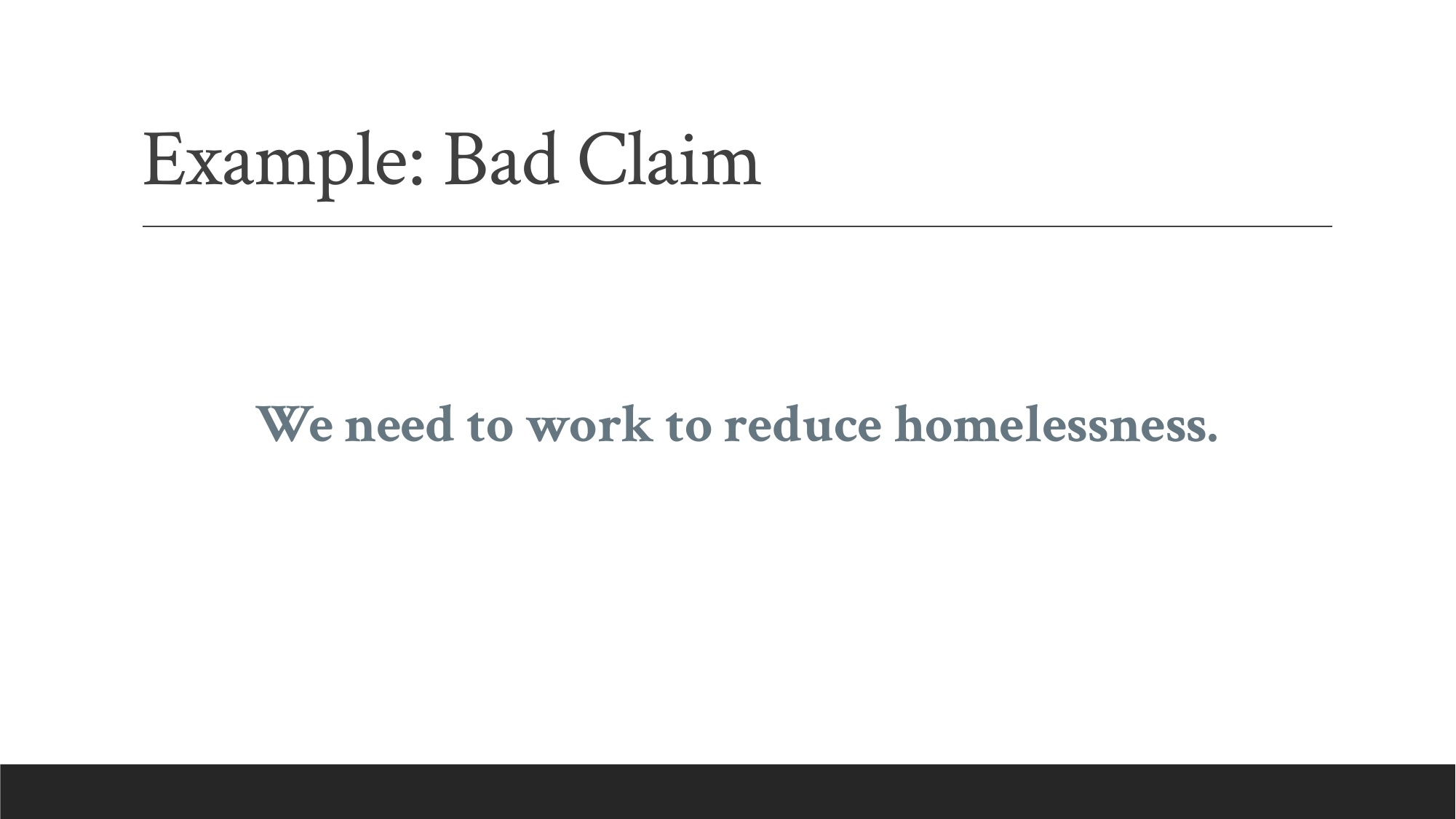

# Example: Bad Claim

We need to work to reduce homelessness.